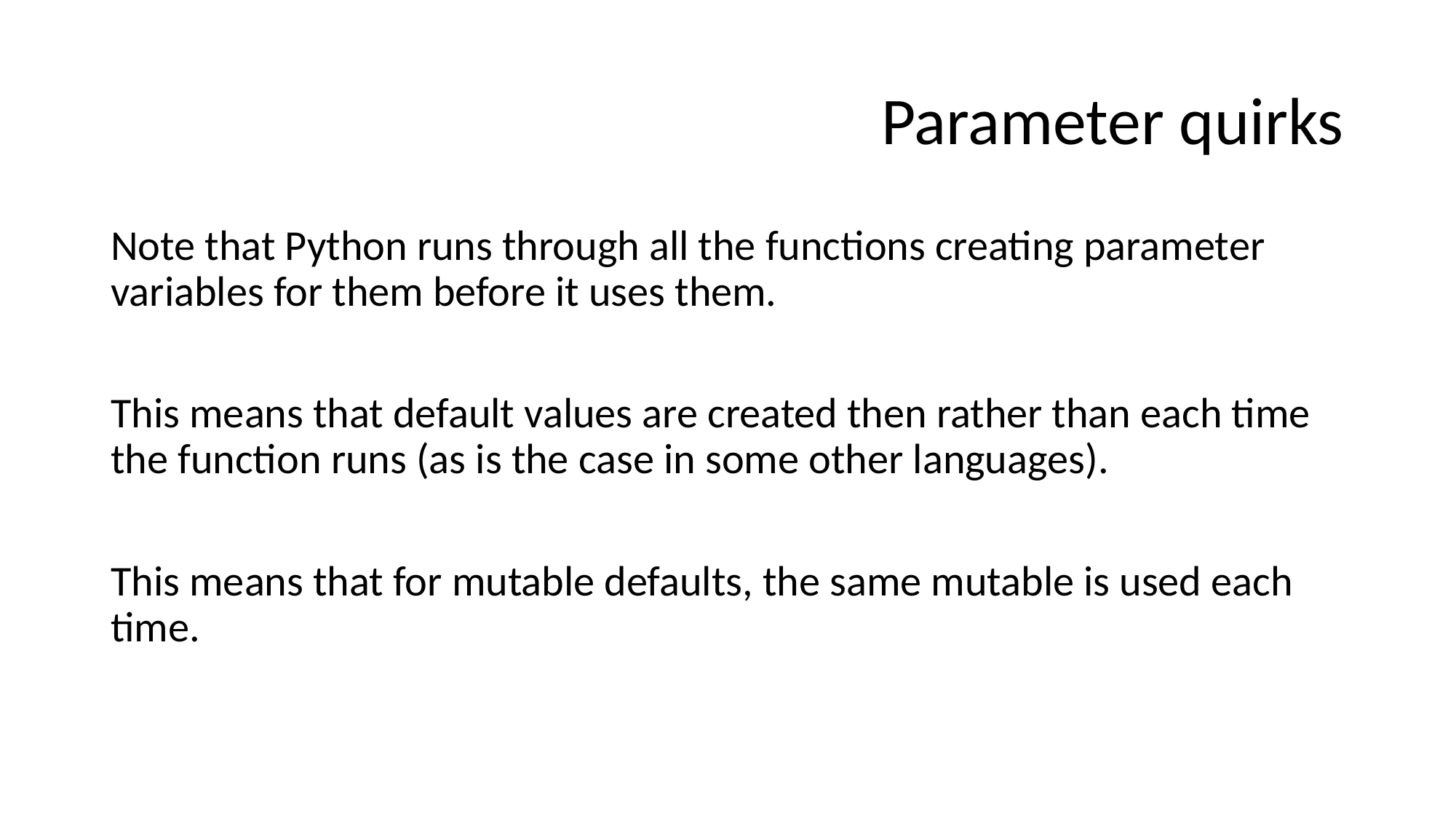

# Parameter quirks
Note that Python runs through all the functions creating parameter variables for them before it uses them.

This means that default values are created then rather than each time the function runs (as is the case in some other languages).

This means that for mutable defaults, the same mutable is used each time.